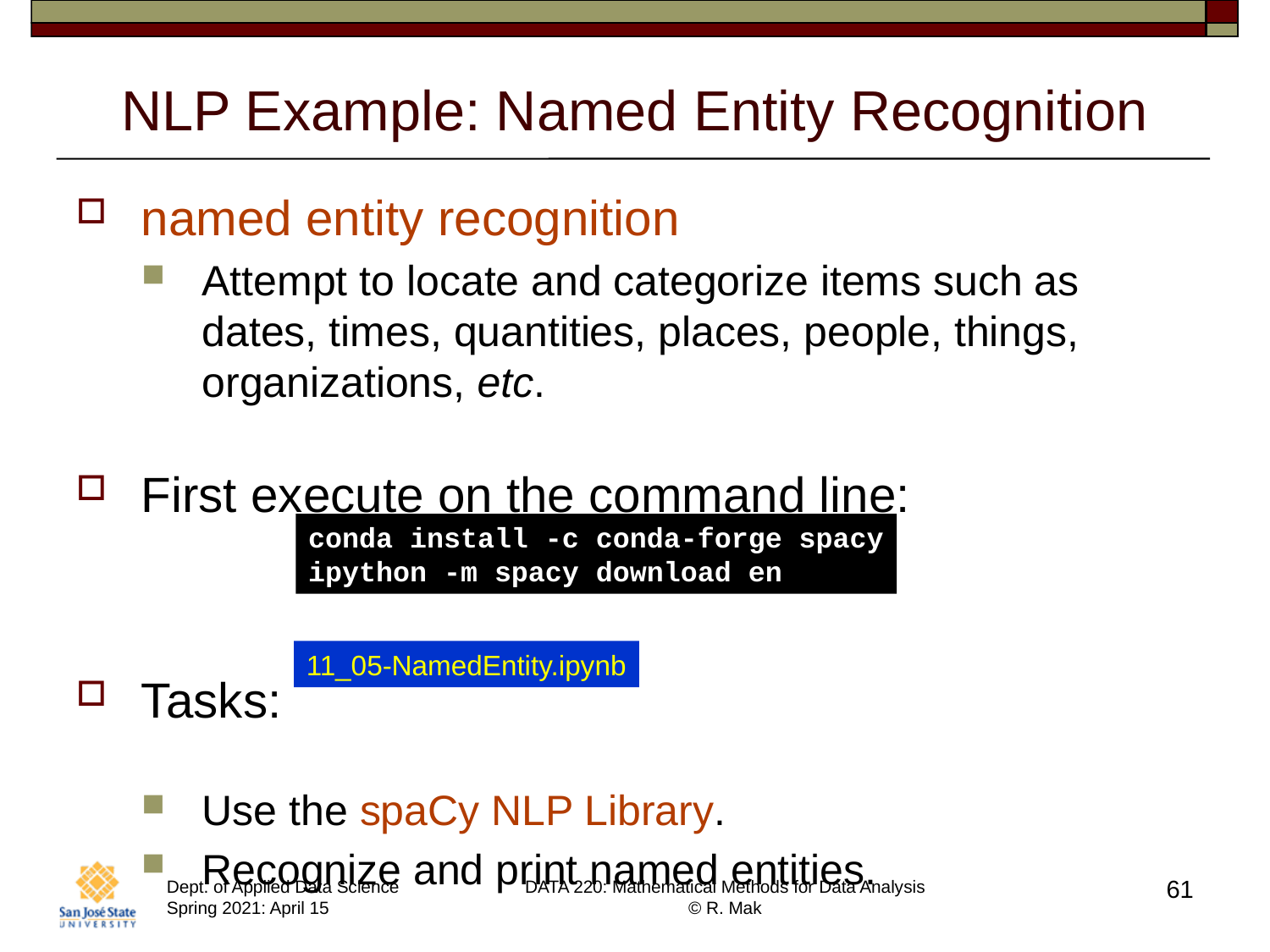

# NLP Example: Named Entity Recognition
named entity recognition
Attempt to locate and categorize items such as dates, times, quantities, places, people, things, organizations, etc.

First execute on the command line:

Tasks:

Use the spaCy NLP Library.
Recognize and print named entities.
conda install -c conda-forge spacy
ipython -m spacy download en
11_05-NamedEntity.ipynb
61